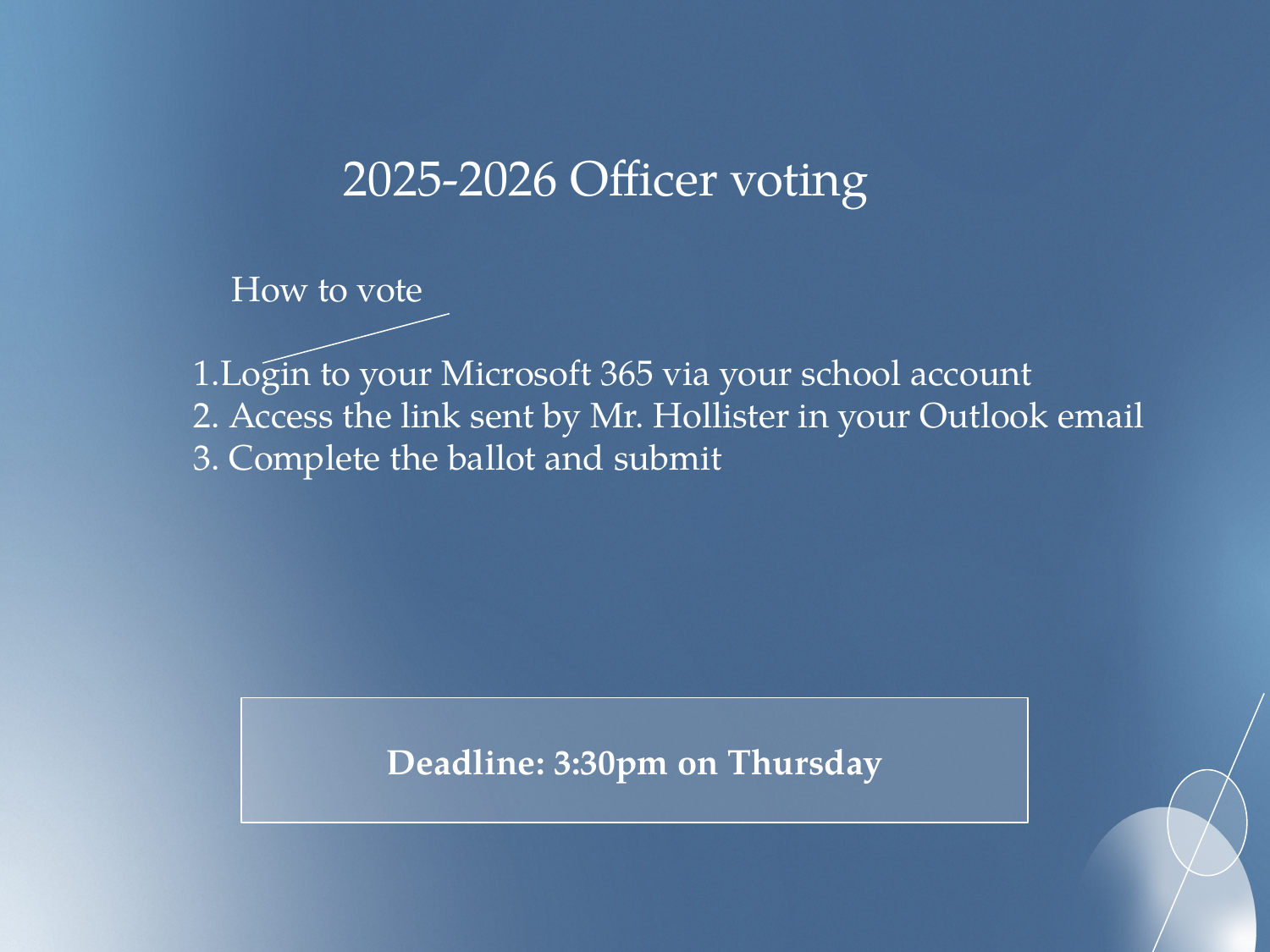

2025-2026 Officer voting
How to vote
# 1.Login to your Microsoft 365 via your school account 2. Access the link sent by Mr. Hollister in your Outlook email 3. Complete the ballot and submit
Deadline: 3:30pm on Thursday